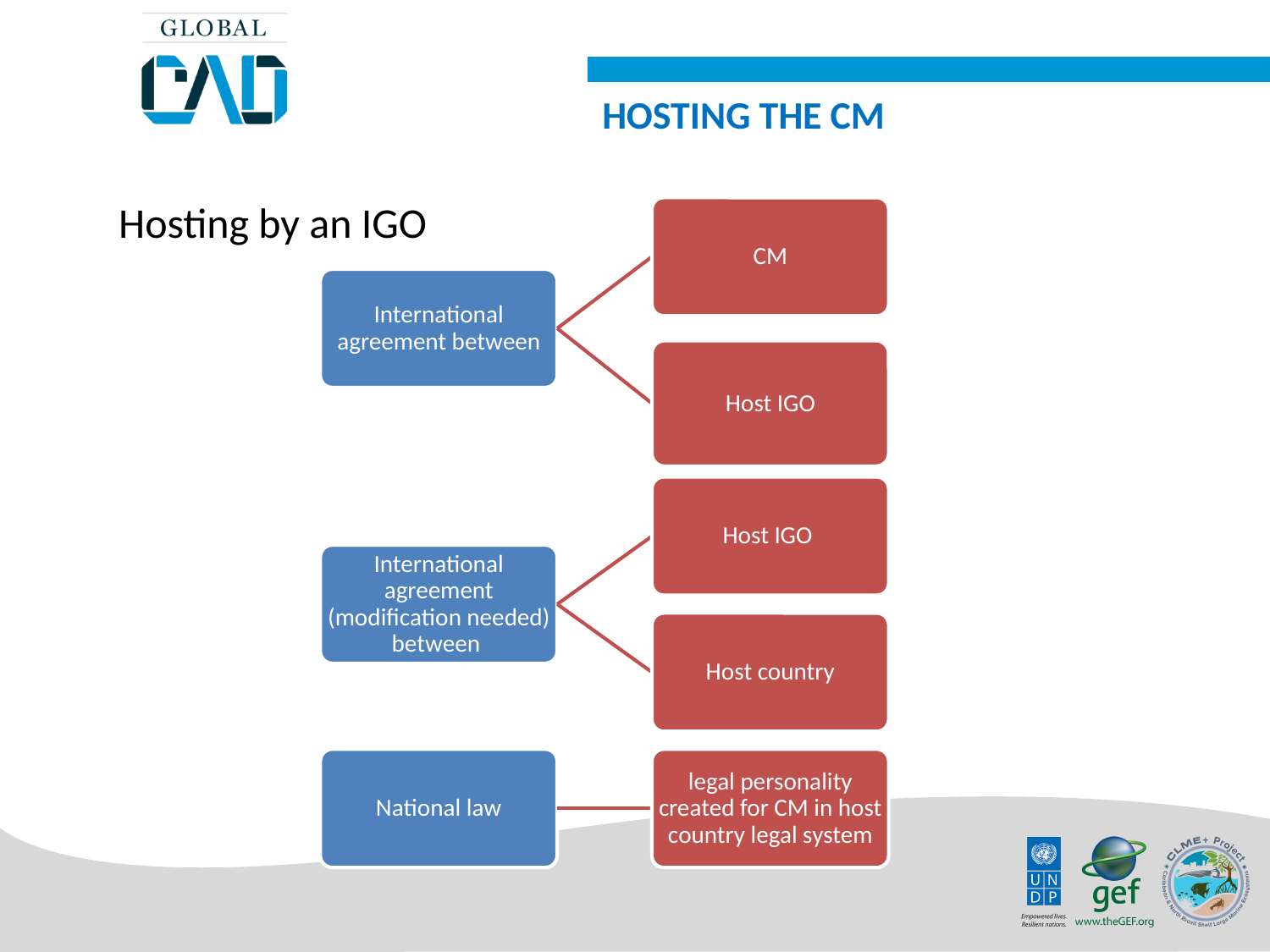

HOSTING THE CM
Hosting by an IGO

CM

International agreement between

Host IGO

Host IGO

International agreement (modification needed) between

Host country

National law
legal personality created for CM in host country legal system